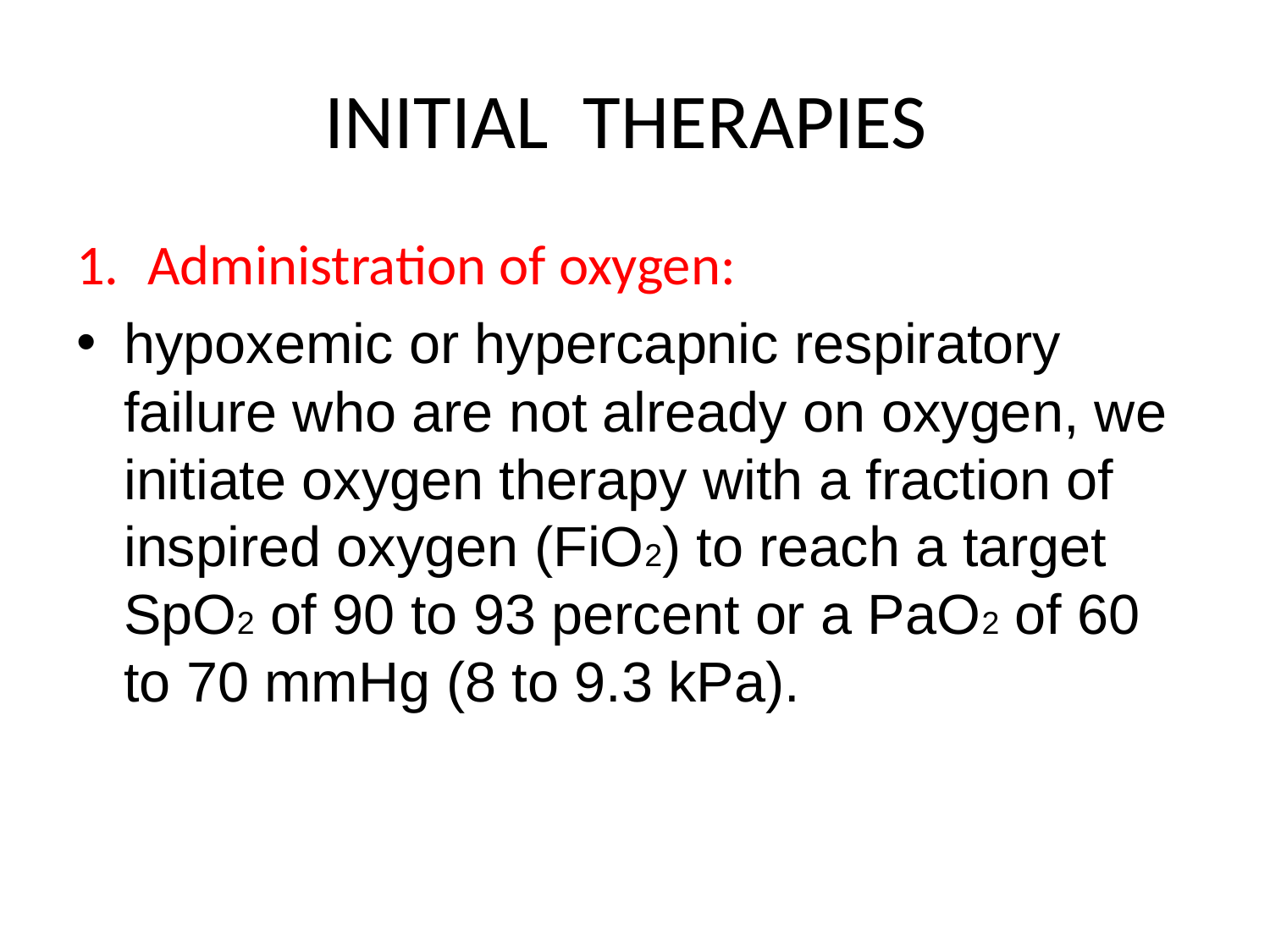

# INITIAL  THERAPIES
Administration of oxygen:
hypoxemic or hypercapnic respiratory failure who are not already on oxygen, we initiate oxygen therapy with a fraction of inspired oxygen (FiO2) to reach a target SpO2 of 90 to 93 percent or a PaO2 of 60 to 70 mmHg (8 to 9.3 kPa).